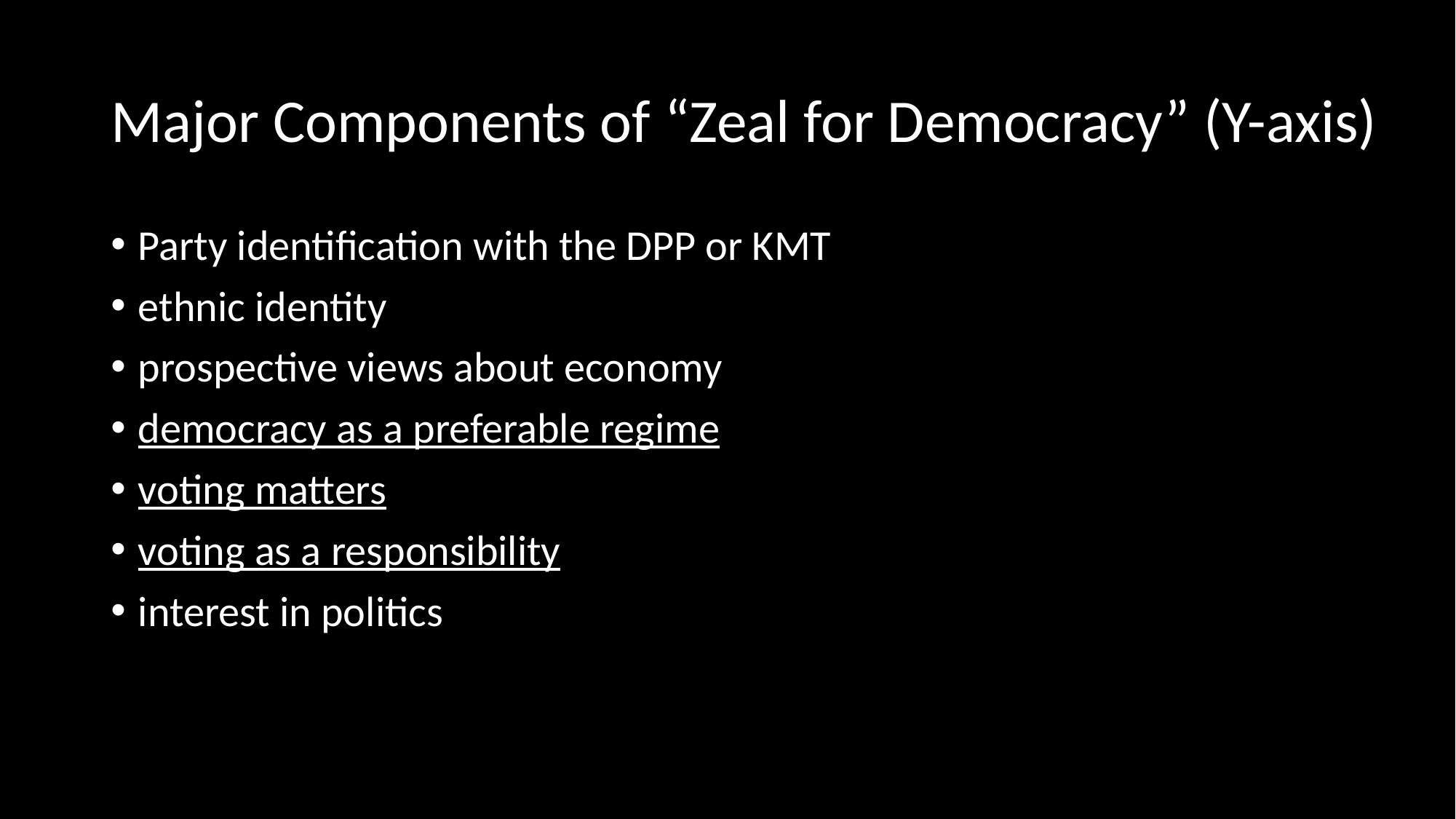

# Major Components of “Zeal for Democracy” (Y-axis)
Party identification with the DPP or KMT
ethnic identity
prospective views about economy
democracy as a preferable regime
voting matters
voting as a responsibility
interest in politics